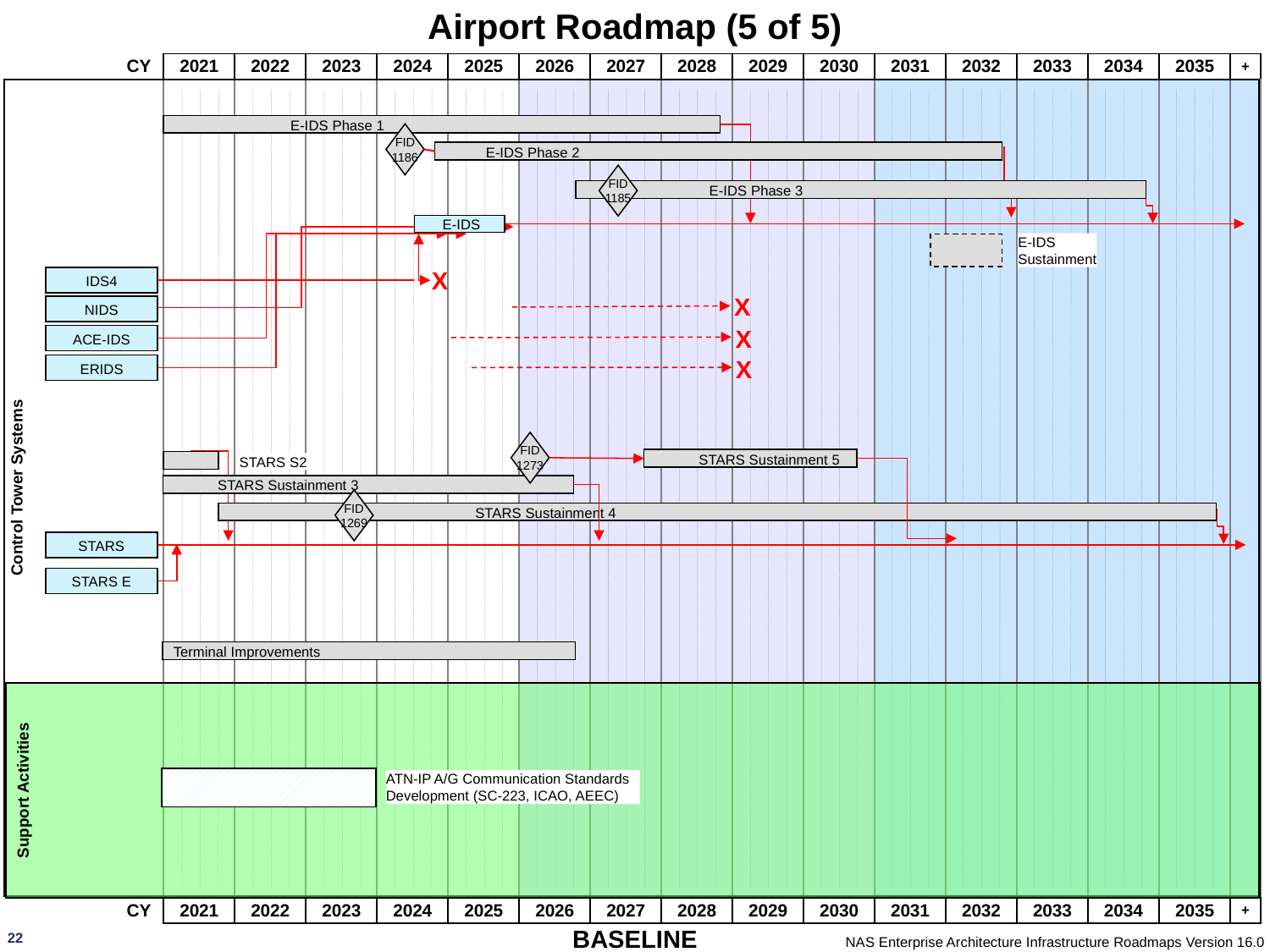

# Airport Roadmap (5 of 5)
Control Tower Systems
E-IDS Phase 1
FID
1186
            E-IDS Phase 2
FID
1185
            	 E-IDS Phase 3
 E-IDS
E-IDS
Sustainment

X
IDS4
X
NIDS
X
ACE-IDS
X
ERIDS
FID
1273
             STARS Sustainment 5

STARS S2
             STARS Sustainment 3
FID
1269
                         		STARS Sustainment 4
STARS
STARS E
Terminal Improvements
Support Activities

ATN-IP A/G Communication Standards
Development (SC-223, ICAO, AEEC)
22